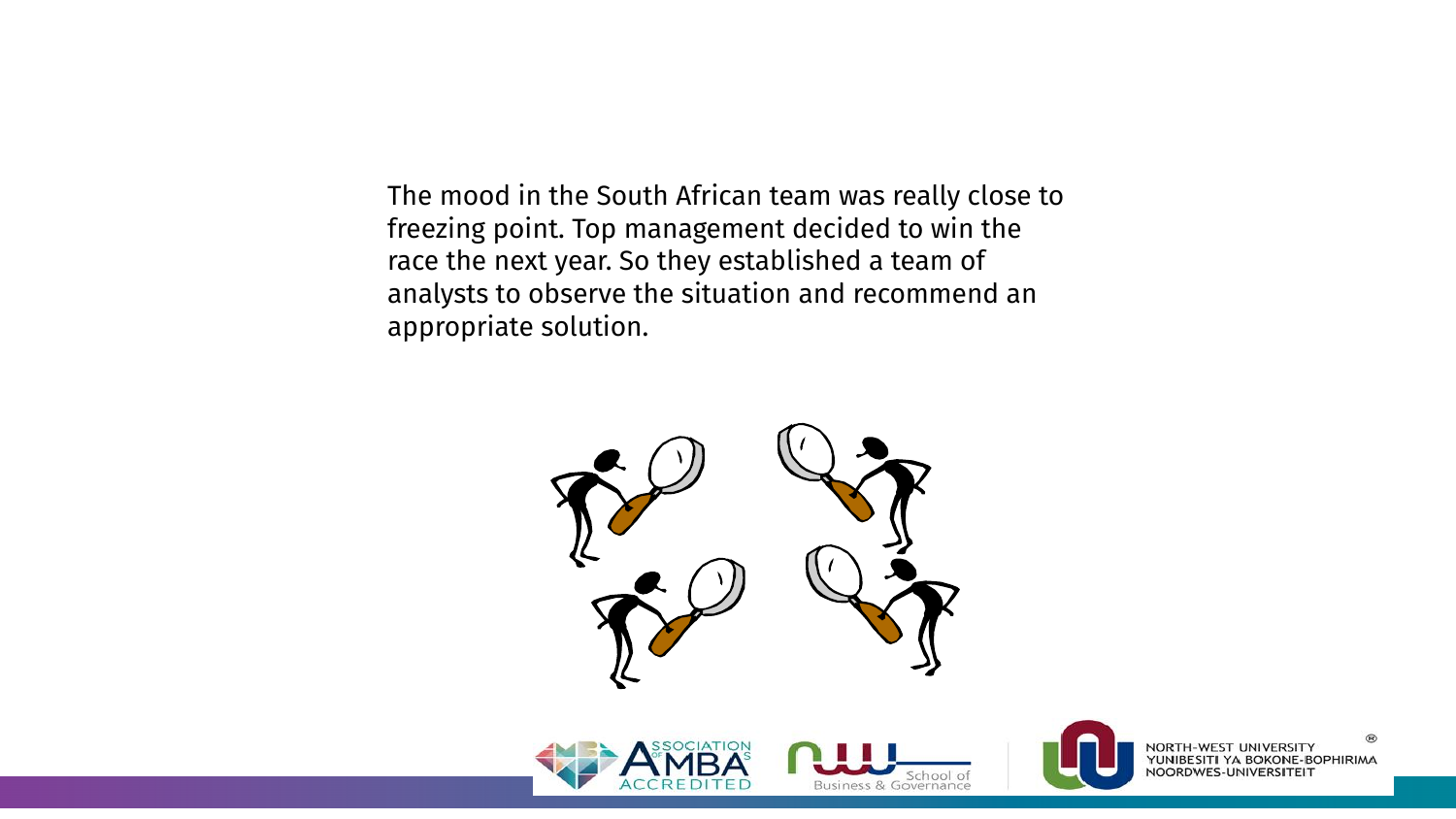

The mood in the South African team was really close to freezing point. Top management decided to win the race the next year. So they established a team of analysts to observe the situation and recommend an appropriate solution.